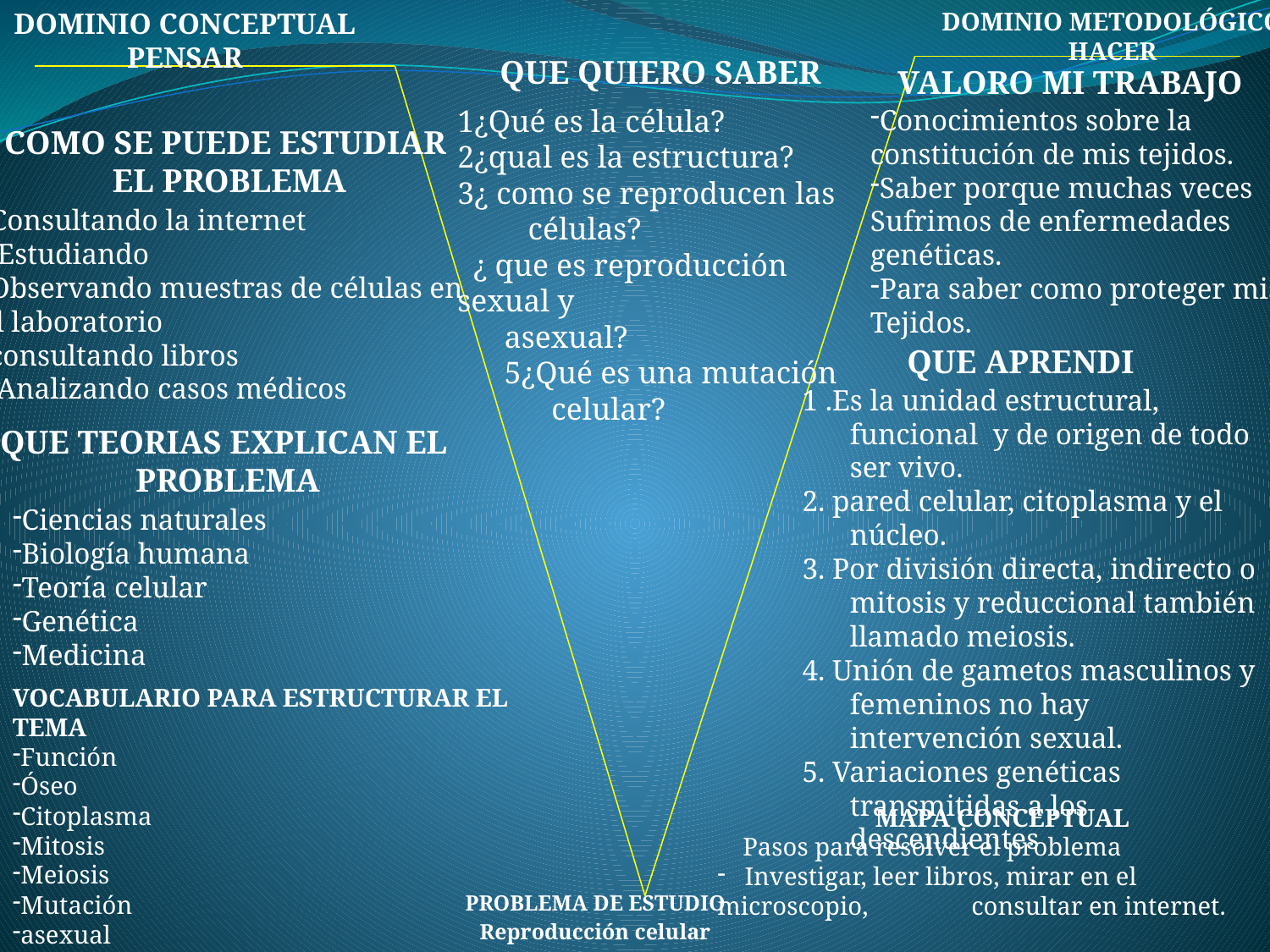

DOMINIO CONCEPTUAL PENSAR
DOMINIO METODOLÓGICO HACER
QUE QUIERO SABER
VALORO MI TRABAJO
1¿Qué es la célula?
2¿qual es la estructura?
3¿ como se reproducen las              células?
  ¿ que es reproducción sexual y
      asexual?
      5¿Qué es una mutación
            celular?
Conocimientos sobre la
constitución de mis tejidos.
Saber porque muchas veces
Sufrimos de enfermedades
genéticas.
Para saber como proteger mis
Tejidos.
COMO SE PUEDE ESTUDIAR
EL PROBLEMA
Consultando la internet
 Estudiando
-Observando muestras de células en
el laboratorio
-consultando libros
- Analizando casos médicos
QUE APRENDI
1 .Es la unidad estructural, funcional  y de origen de todo ser vivo.
2. pared celular, citoplasma y el núcleo.
3. Por división directa, indirecto o mitosis y reduccional también llamado meiosis.
4. Unión de gametos masculinos y femeninos no hay intervención sexual.
5. Variaciones genéticas transmitidas a los descendientes

QUE TEORIAS EXPLICAN EL
PROBLEMA
Ciencias naturales
Biología humana
Teoría celular
Genética
Medicina

VOCABULARIO PARA ESTRUCTURAR EL TEMA
Función
Óseo
Citoplasma
Mitosis
Meiosis
Mutación
asexual

MAPA CONCEPTUAL
    Pasos para resolver el problema
   Investigar, leer libros, mirar en el microscopio,         	consultar en internet.
PROBLEMA DE ESTUDIO
Reproducción celular